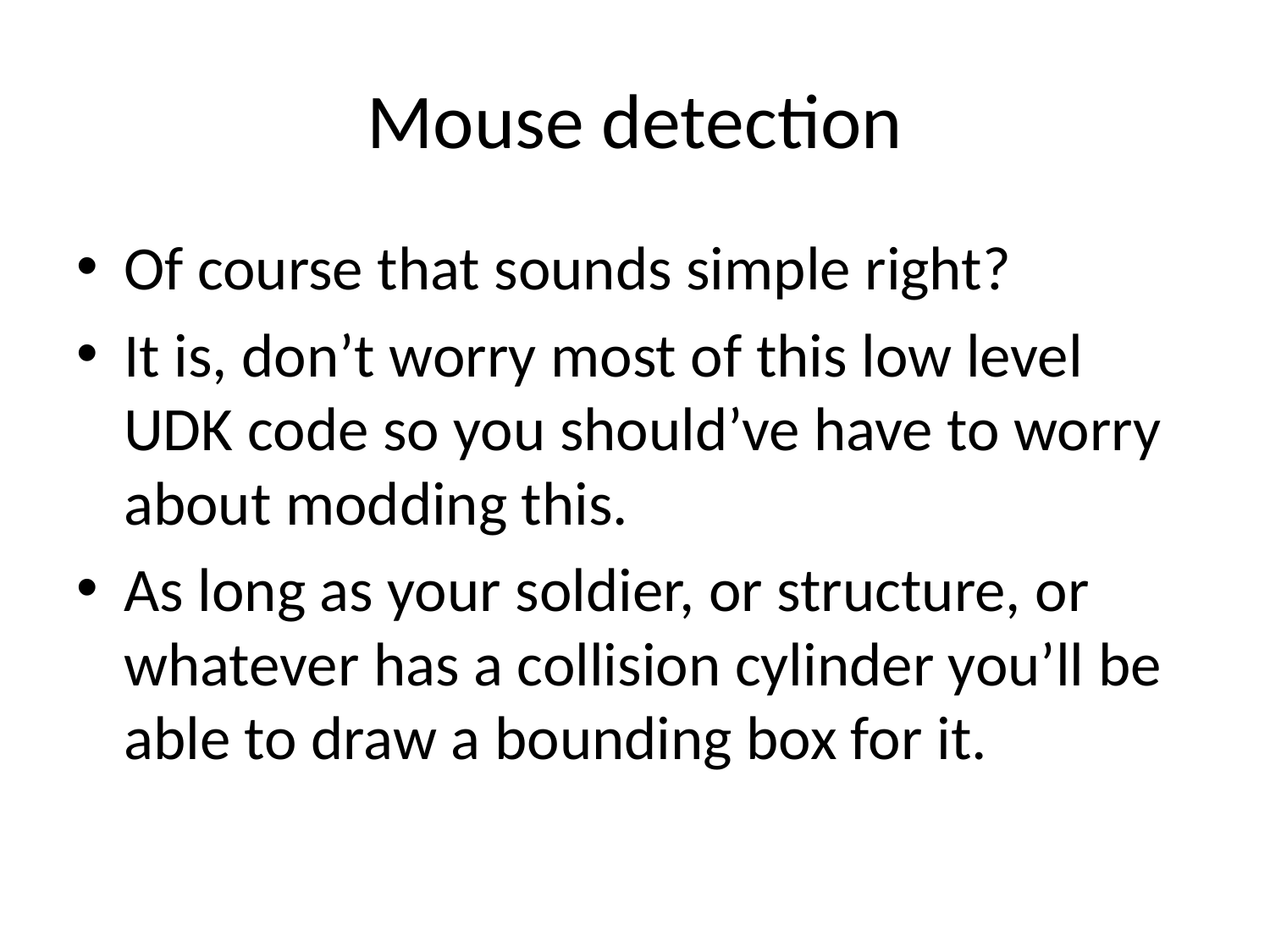

# Mouse detection
Of course that sounds simple right?
It is, don’t worry most of this low level UDK code so you should’ve have to worry about modding this.
As long as your soldier, or structure, or whatever has a collision cylinder you’ll be able to draw a bounding box for it.